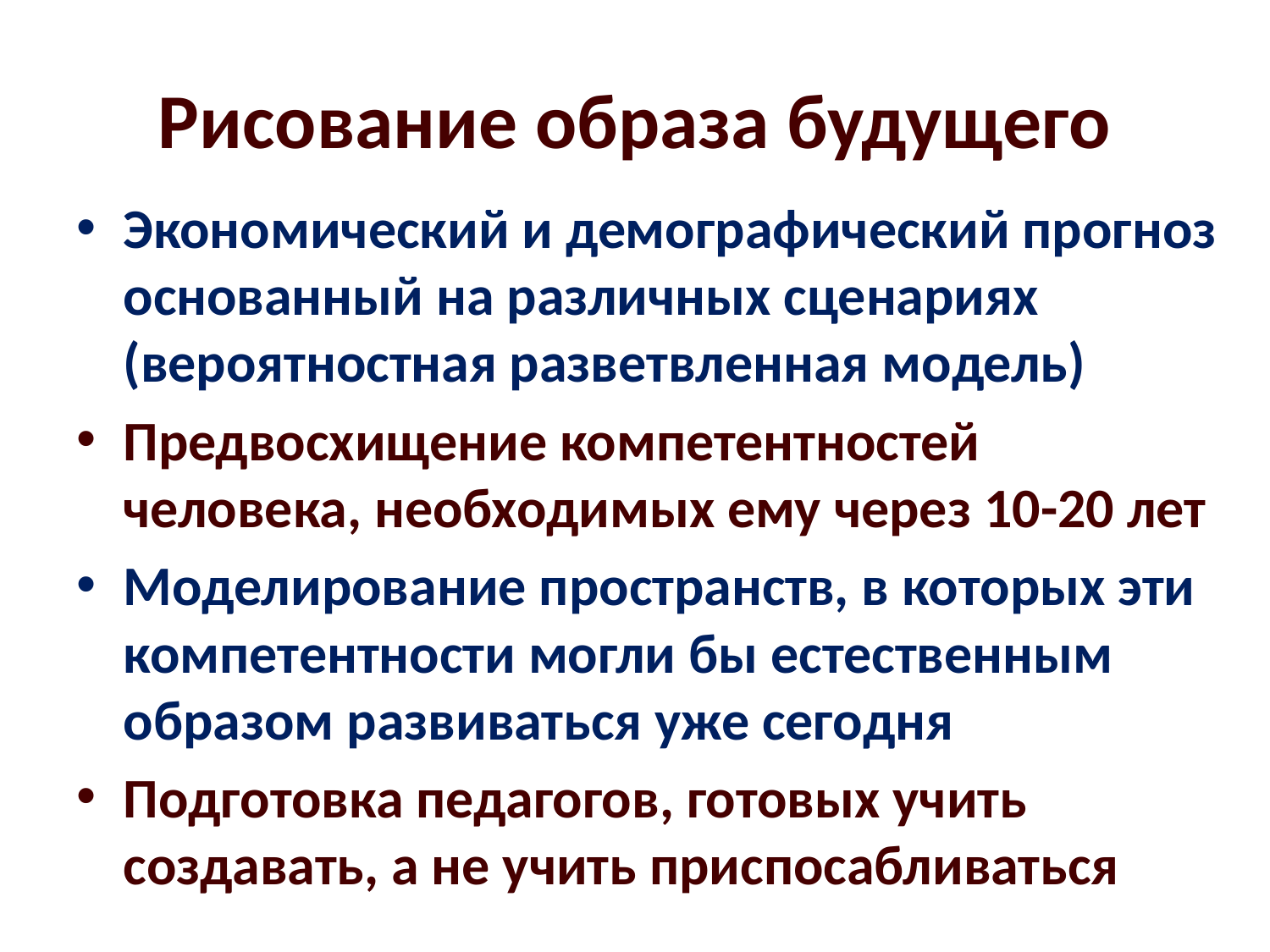

# Рисование образа будущего
Экономический и демографический прогноз основанный на различных сценариях (вероятностная разветвленная модель)
Предвосхищение компетентностей человека, необходимых ему через 10-20 лет
Моделирование пространств, в которых эти компетентности могли бы естественным образом развиваться уже сегодня
Подготовка педагогов, готовых учить создавать, а не учить приспосабливаться